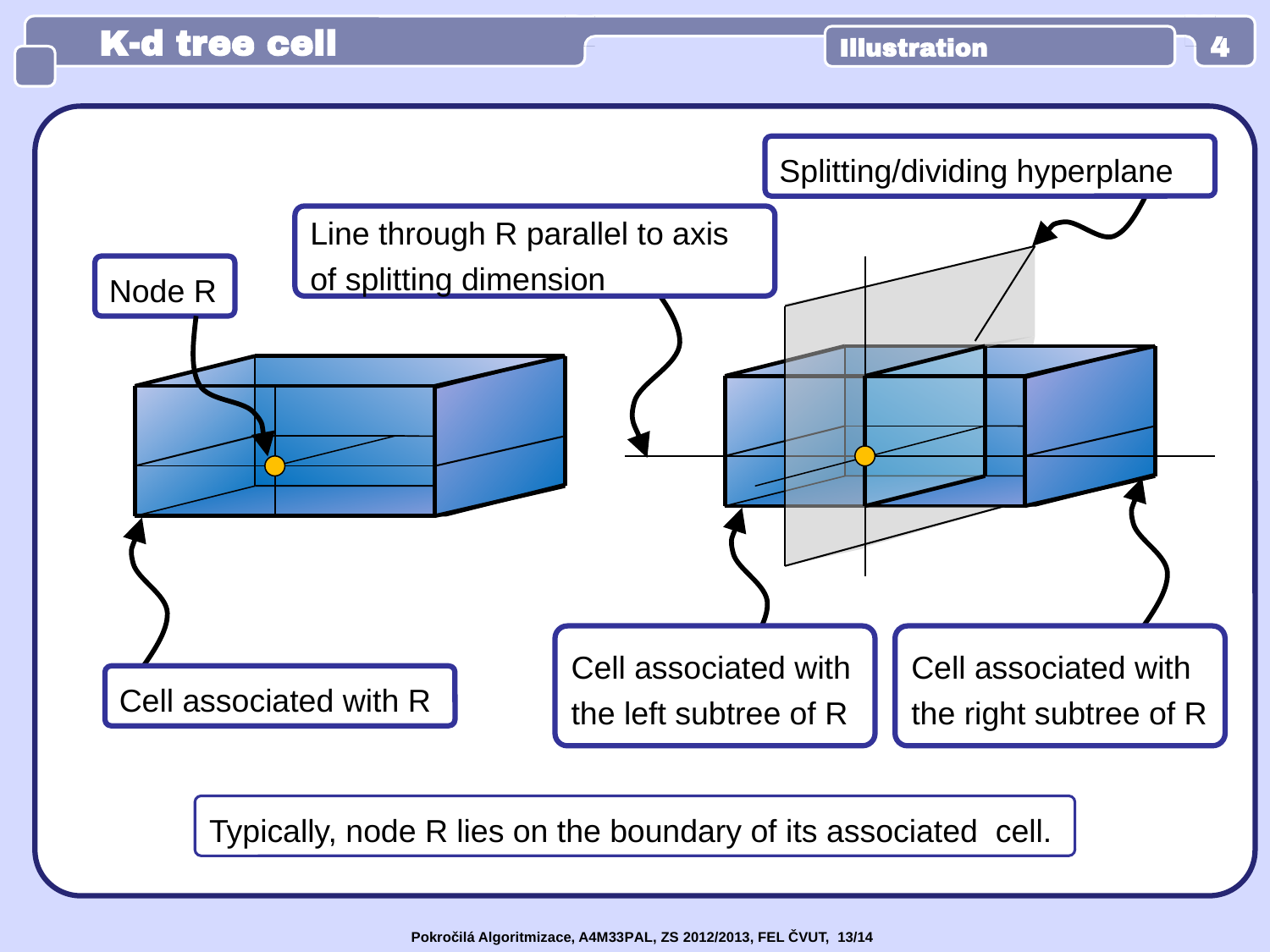

K-d tree cell

Illustration
4

Splitting/dividing hyperplane

Line through R parallel to axis
of splitting dimension

Node R

Cell associated with
the left subtree of R
Cell associated with
the right subtree of R
Cell associated with R
Typically, node R lies on the boundary of its associated  cell.
Pokročilá Algoritmizace, A4M33PAL, ZS 2012/2013, FEL ČVUT,  13/14